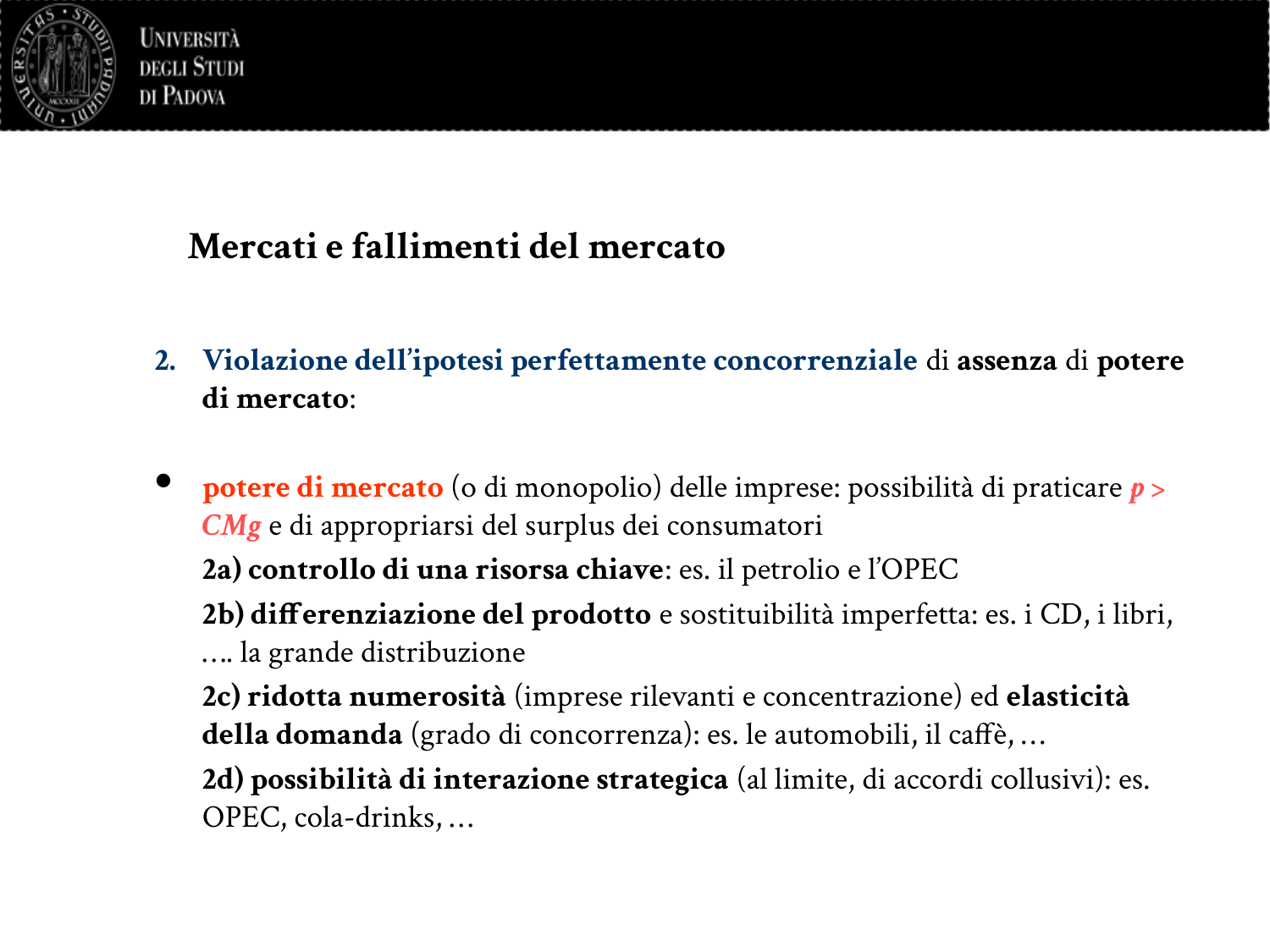

# Mercati e fallimenti del mercato

Violazione dell’ipotesi perfettamente concorrenziale di assenza di potere di mercato:

potere di mercato (o di monopolio) delle imprese: possibilità di praticare p > CMg e di appropriarsi del surplus dei consumatori
	2a) controllo di una risorsa chiave: es. il petrolio e l’OPEC
	2b) differenziazione del prodotto e sostituibilità imperfetta: es. i CD, i libri, …. la grande distribuzione
	2c) ridotta numerosità (imprese rilevanti e concentrazione) ed elasticità della domanda (grado di concorrenza): es. le automobili, il caffè, …
	2d) possibilità di interazione strategica (al limite, di accordi collusivi): es. OPEC, cola-drinks, …

10